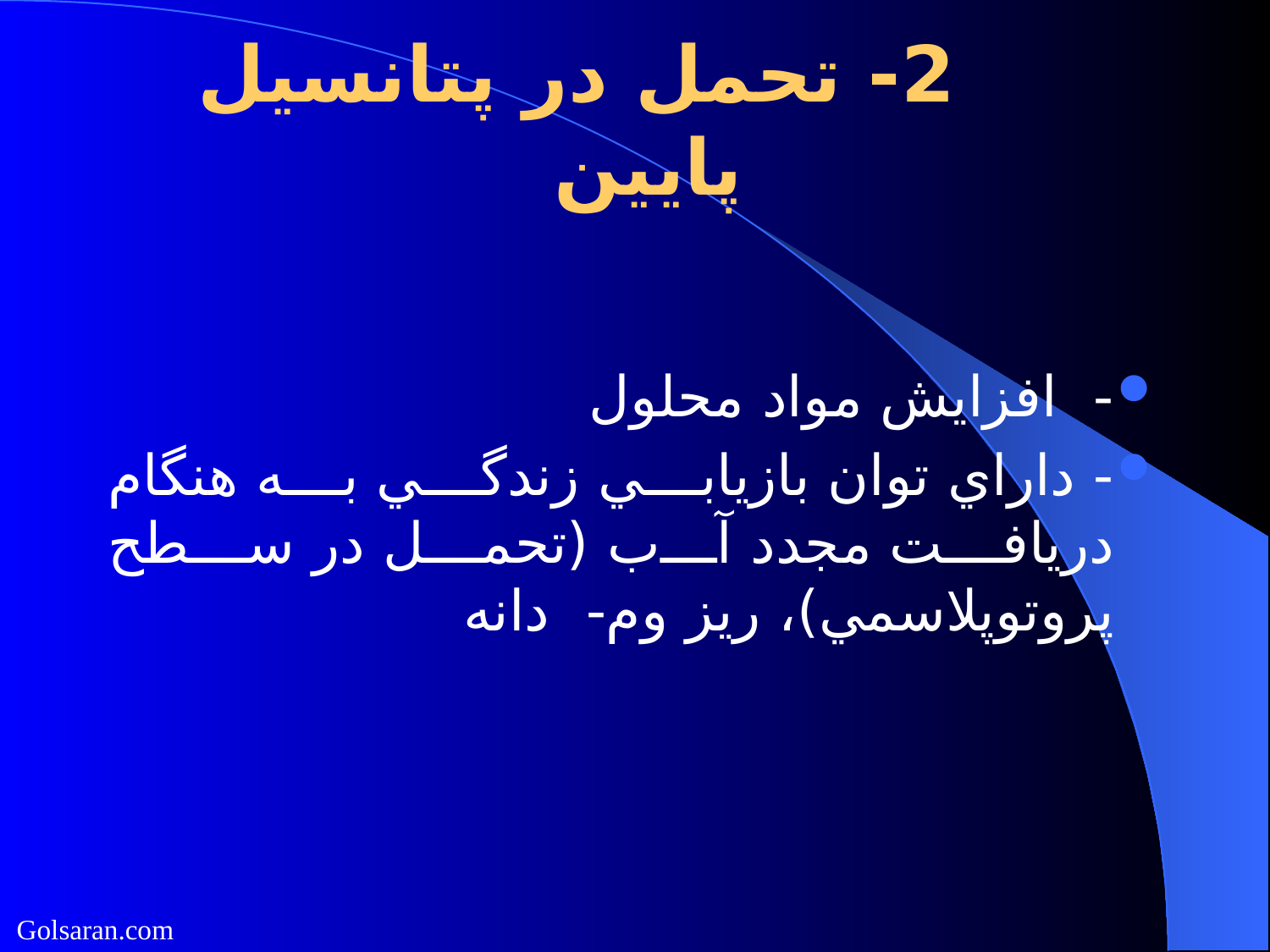

# 2- تحمل در پتانسيل پايين

-  افزايش مواد محلول
- داراي توان بازيابي زندگي به هنگام دريافت مجدد آب (تحمل در سطح پروتوپلاسمي)، ريز وم-  دانه

Golsaran.com